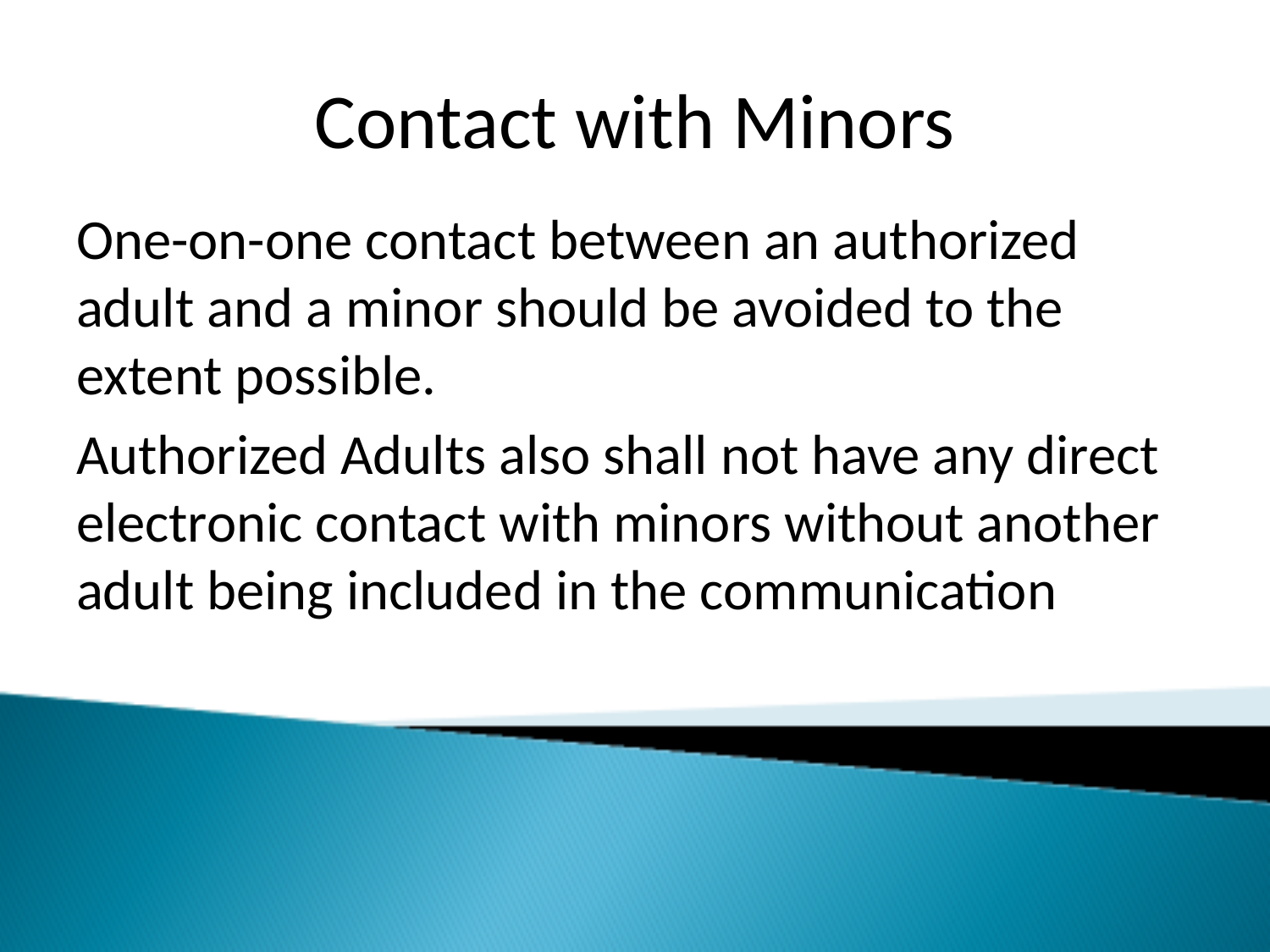

# Contact with Minors
One-on-one contact between an authorized adult and a minor should be avoided to the extent possible.
Authorized Adults also shall not have any direct electronic contact with minors without another adult being included in the communication